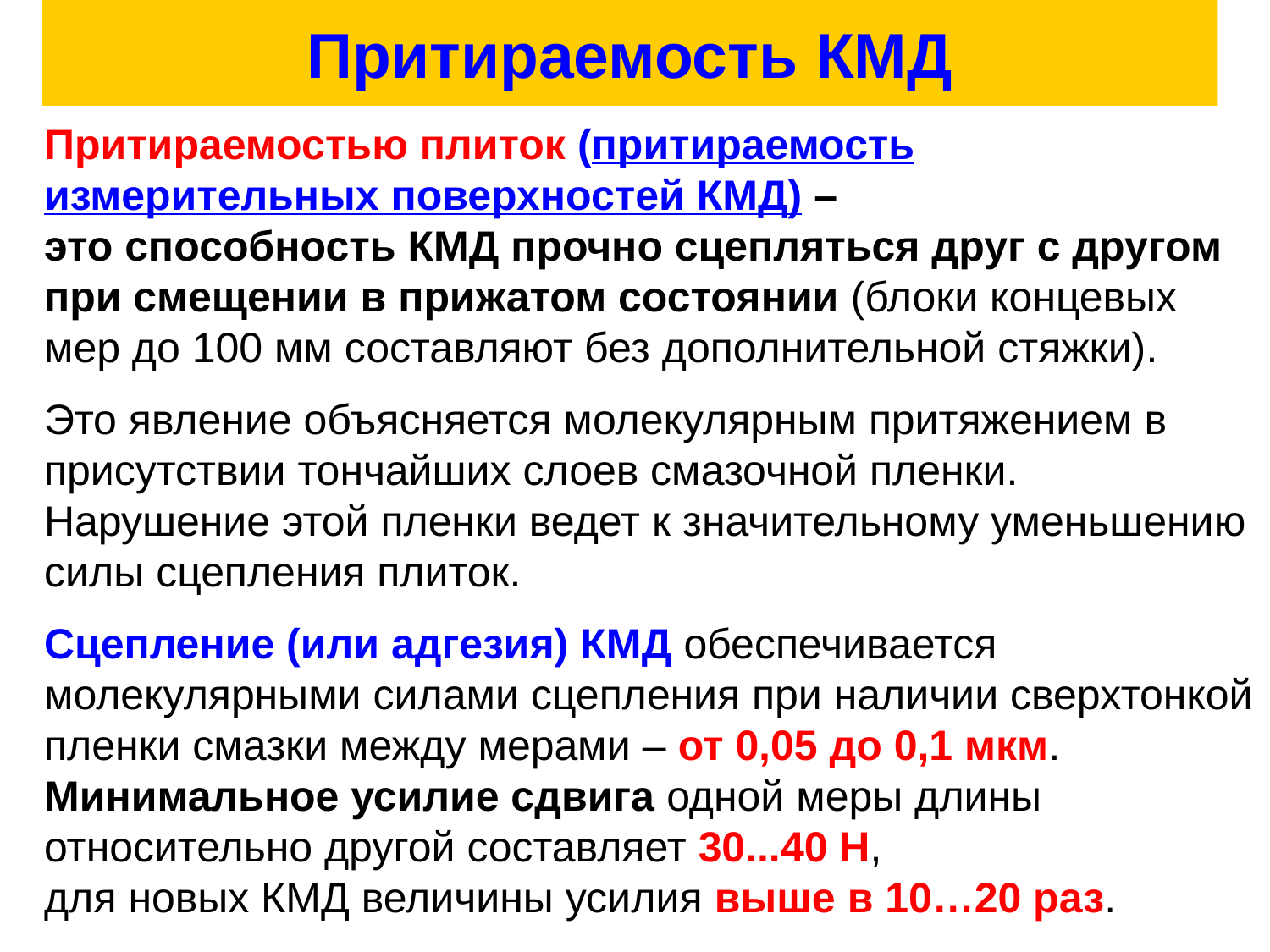

# Притираемость КМД
Притираемостью плиток (притираемость измерительных поверхностей КМД) –
это способность КМД прочно сцепляться друг с другом при смещении в прижатом состоянии (блоки концевых мер до 100 мм составляют без дополнительной стяжки).

Это явление объясняется молекулярным притяжением в присутствии тончайших слоев смазочной пленки.
Нарушение этой пленки ведет к значительному уменьшению силы сцепления плиток.

Сцепление (или адгезия) КМД обеспечивается молекулярными силами сцепления при наличии сверхтонкой пленки смазки между мерами – от 0,05 до 0,1 мкм. Минимальное усилие сдвига одной меры длины относительно другой составляет 30...40 Н,
для новых КМД величины усилия выше в 10…20 раз.